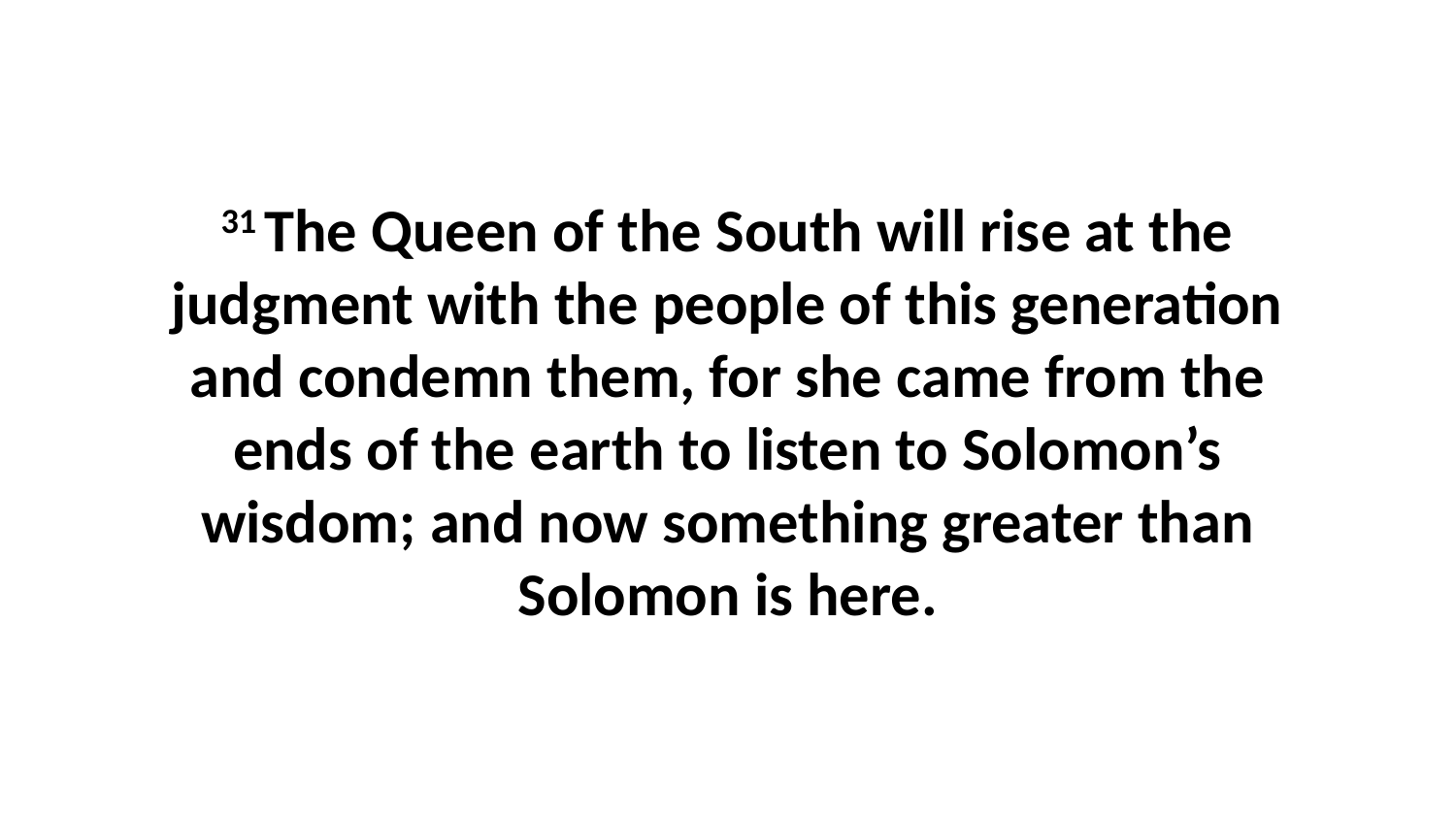

31 The Queen of the South will rise at the judgment with the people of this generation and condemn them, for she came from the ends of the earth to listen to Solomon’s wisdom; and now something greater than Solomon is here.